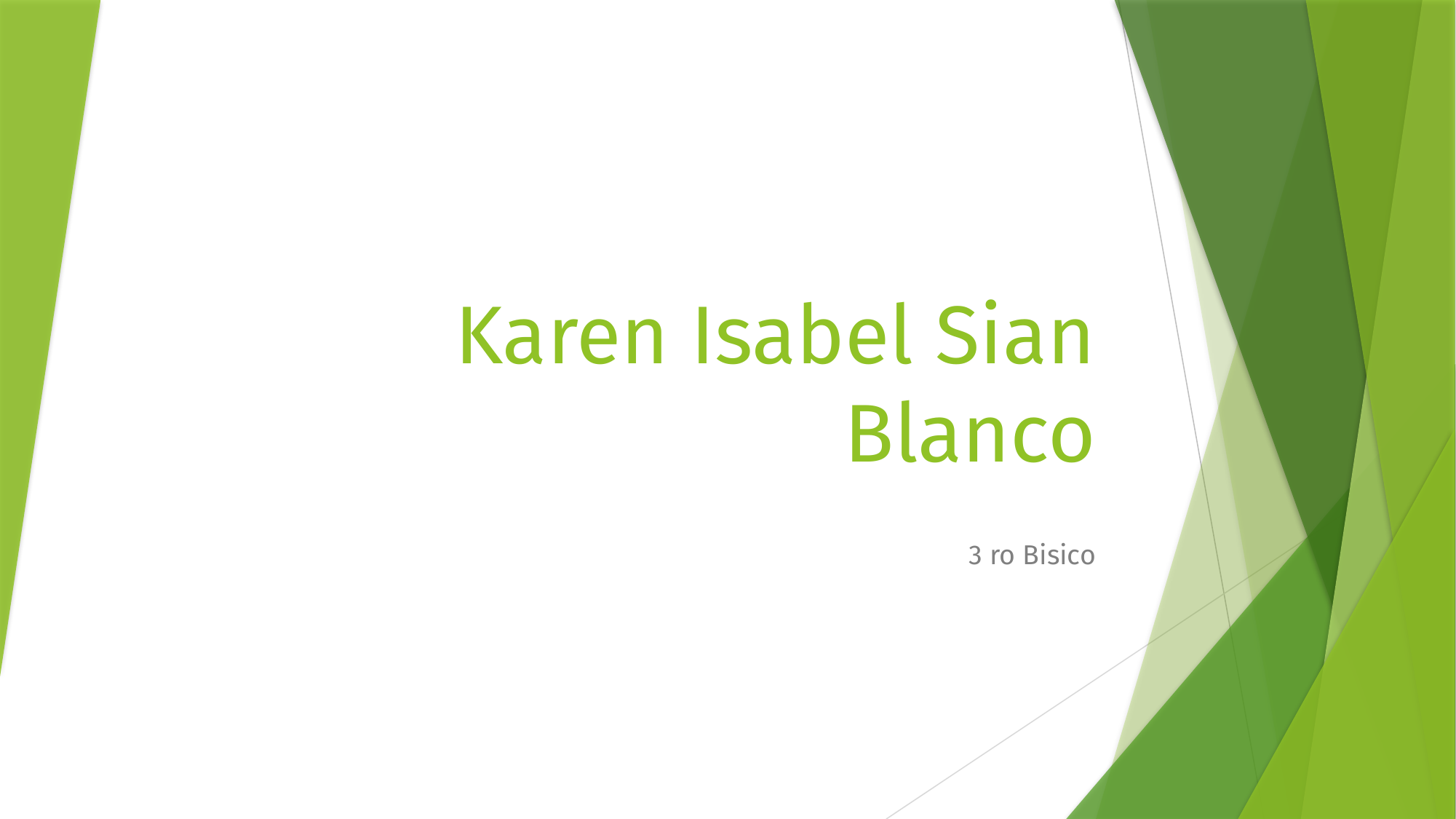

# Karen Isabel Sian Blanco

3 ro Bisico